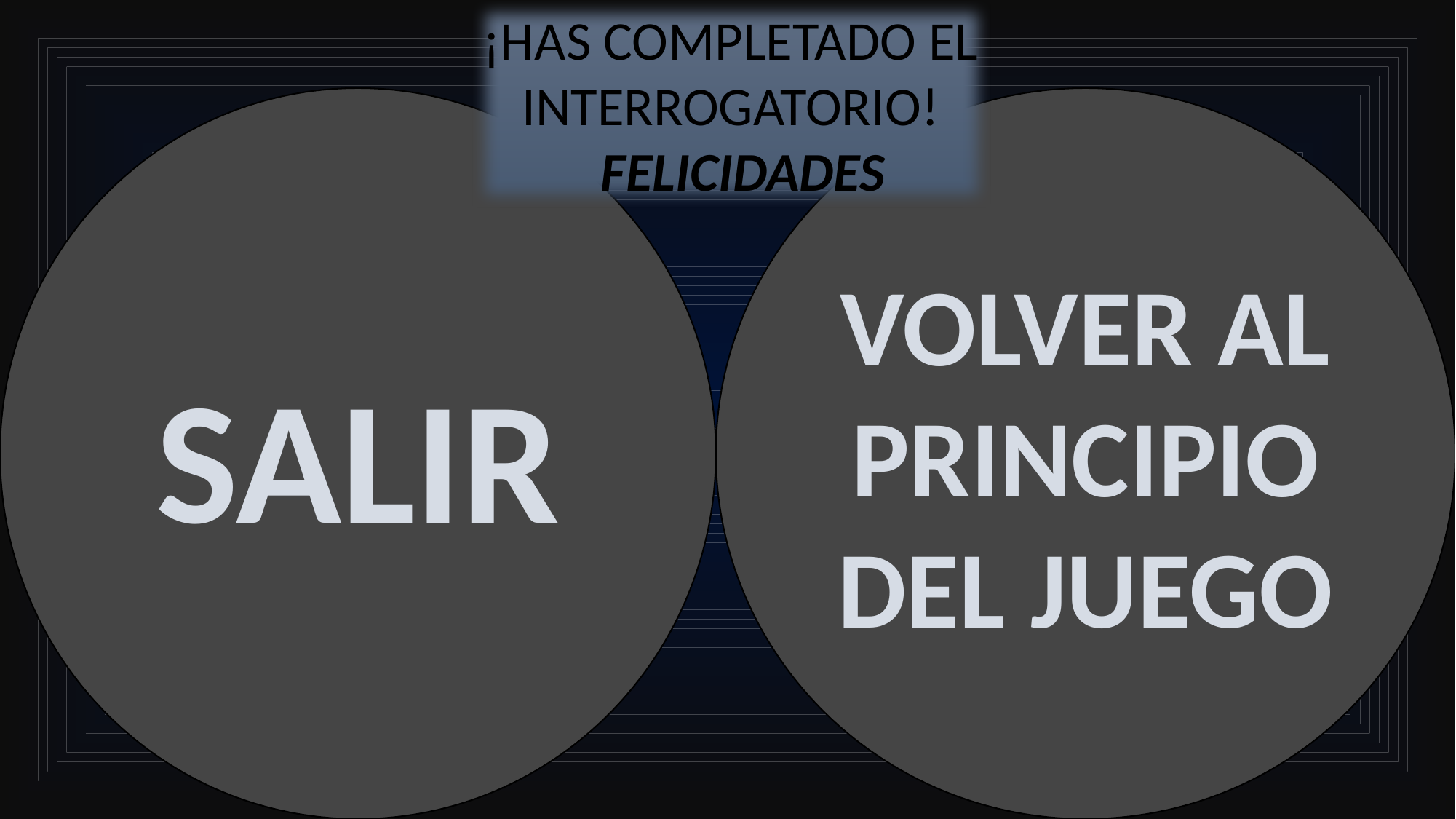

¡HAS COMPLETADO EL
 INTERROGATORIO!
  FELICIDADES
SALIR
VOLVER AL PRINCIPIO DEL JUEGO